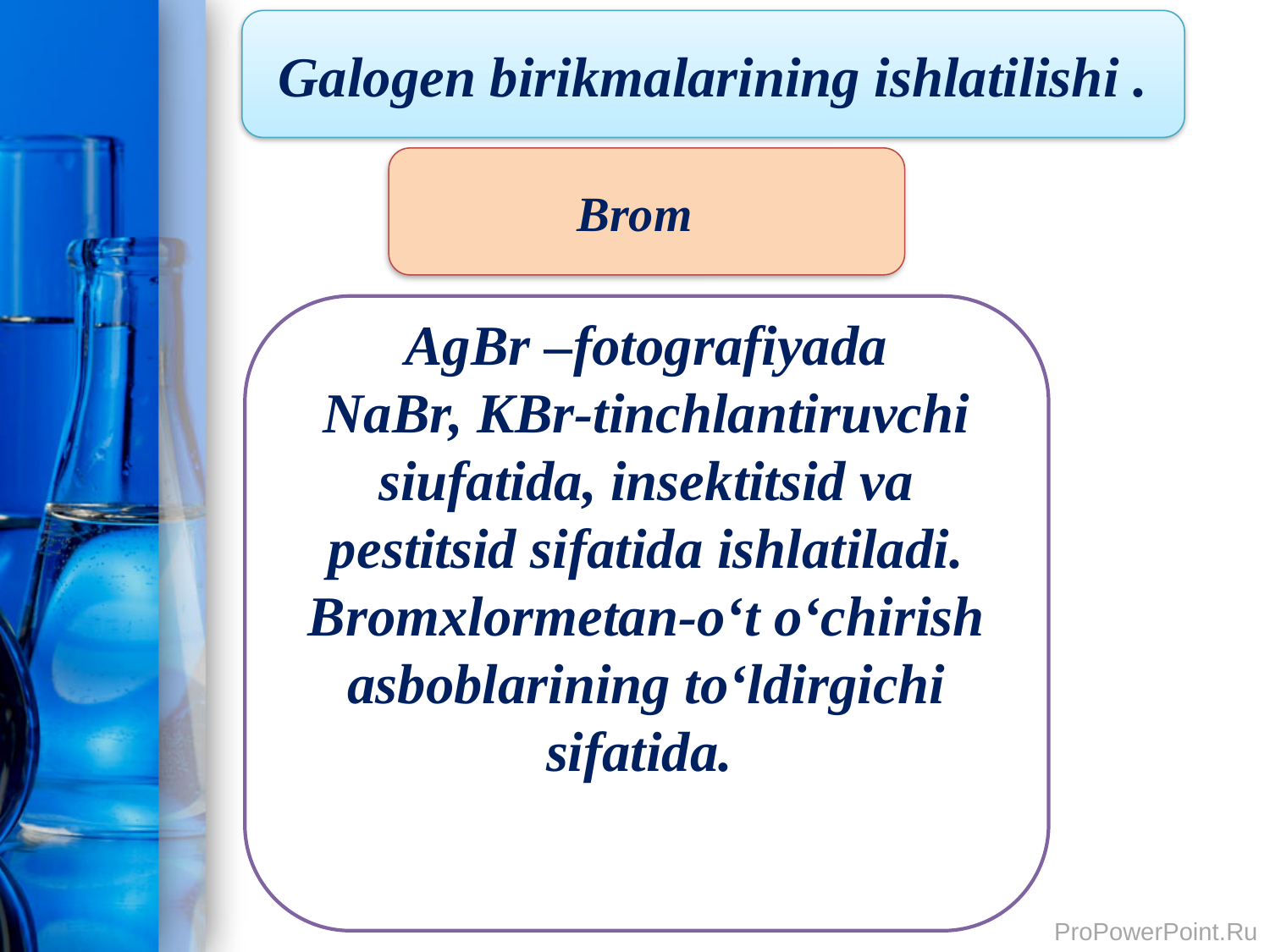

Galogen birikmalarining ishlatilishi .
Brom
AgBr –fotografiyada
NaBr, KBr-tinchlantiruvchi siufatida, insektitsid va pestitsid sifatida ishlatiladi. Bromxlormetan-o‘t o‘chirish asboblarining to‘ldirgichi sifatida.